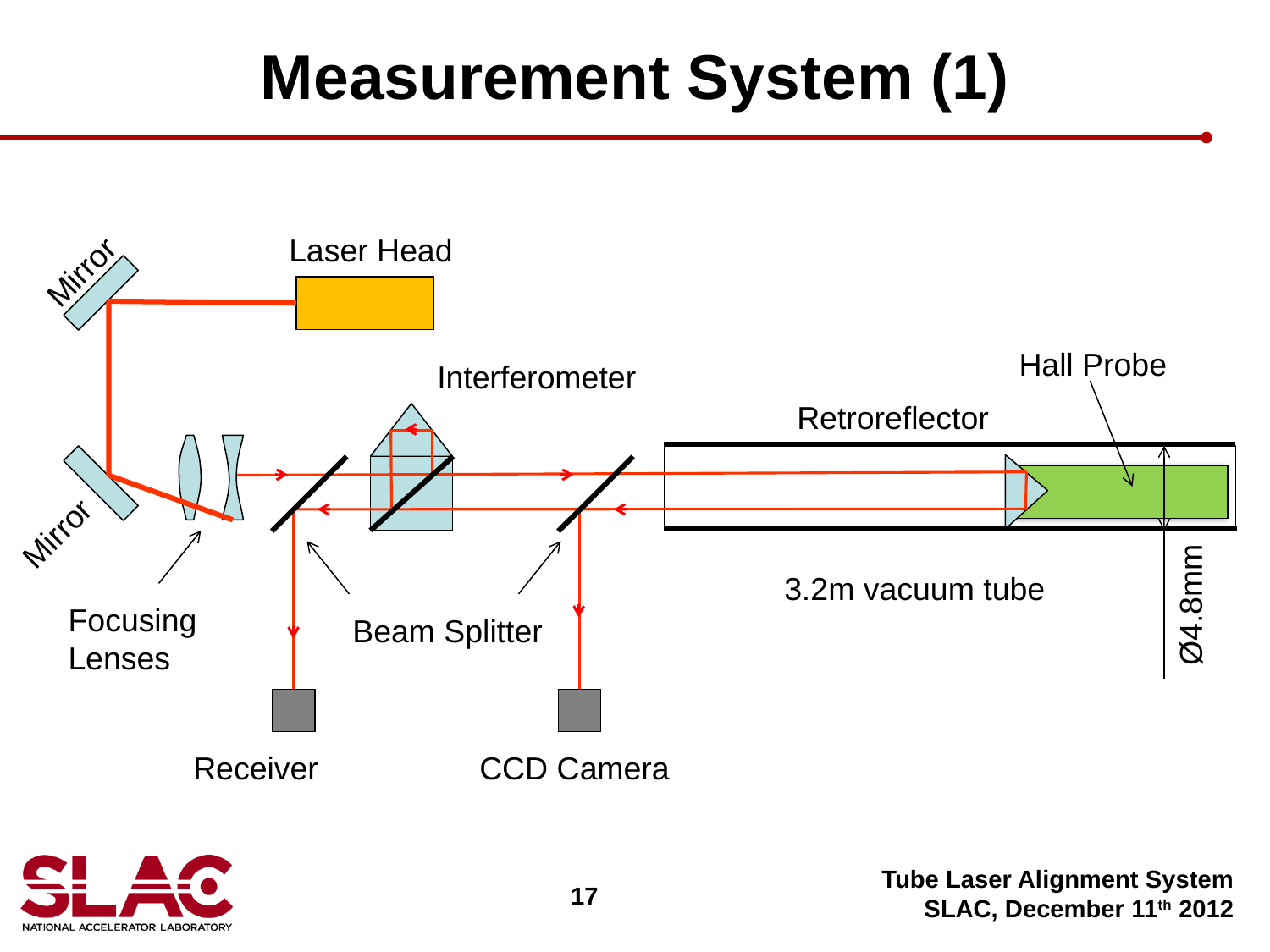

# Measurement System (1)
Laser Head
Mirror

Hall Probe
Interferometer
Retroreflector

Mirror
3.2m vacuum tube
Ø4.8mm
Focusing
Lenses
Beam Splitter

Receiver
CCD Camera
Tube Laser Alignment System
SLAC, December 11th 2012